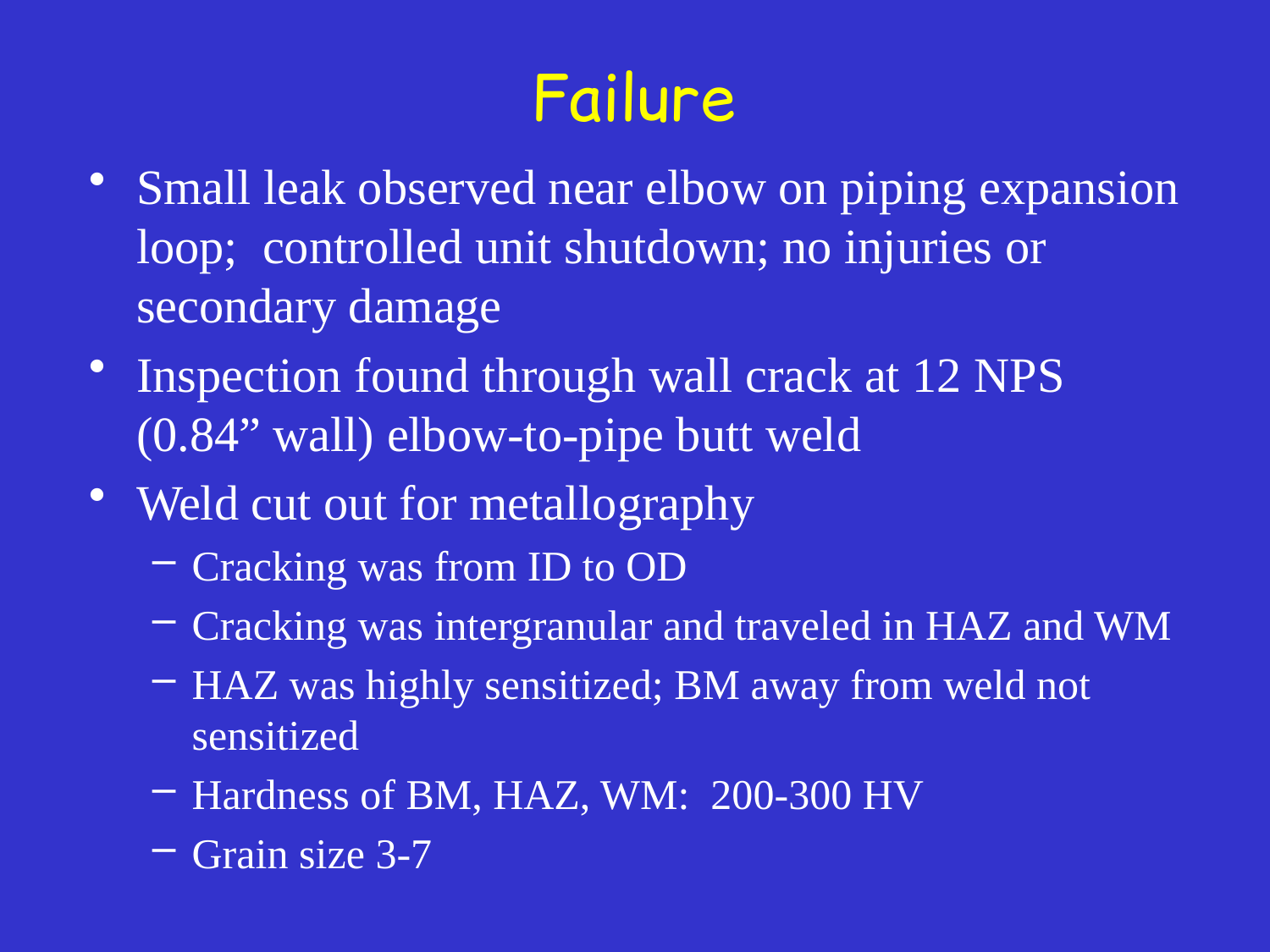

# Failure
Small leak observed near elbow on piping expansion loop;  controlled unit shutdown; no injuries or secondary damage
Inspection found through wall crack at 12 NPS (0.84” wall) elbow-to-pipe butt weld
Weld cut out for metallography
Cracking was from ID to OD
Cracking was intergranular and traveled in HAZ and WM
HAZ was highly sensitized; BM away from weld not sensitized
Hardness of BM, HAZ, WM:  200-300 HV
Grain size 3-7